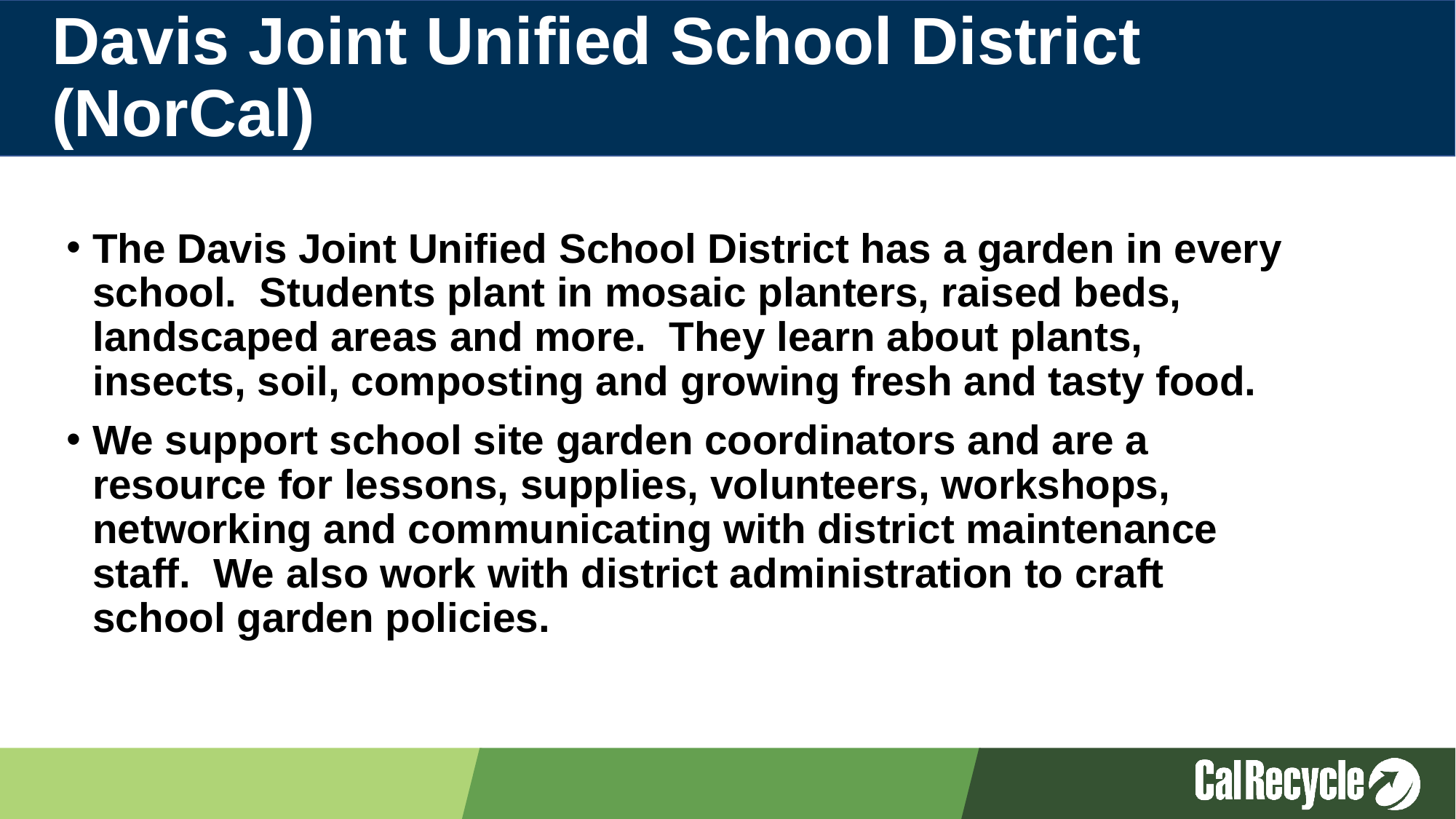

# Davis Joint Unified School District (NorCal)
The Davis Joint Unified School District has a garden in every school.  Students plant in mosaic planters, raised beds, landscaped areas and more.  They learn about plants, insects, soil, composting and growing fresh and tasty food.
We support school site garden coordinators and are a resource for lessons, supplies, volunteers, workshops, networking and communicating with district maintenance staff.  We also work with district administration to craft school garden policies.